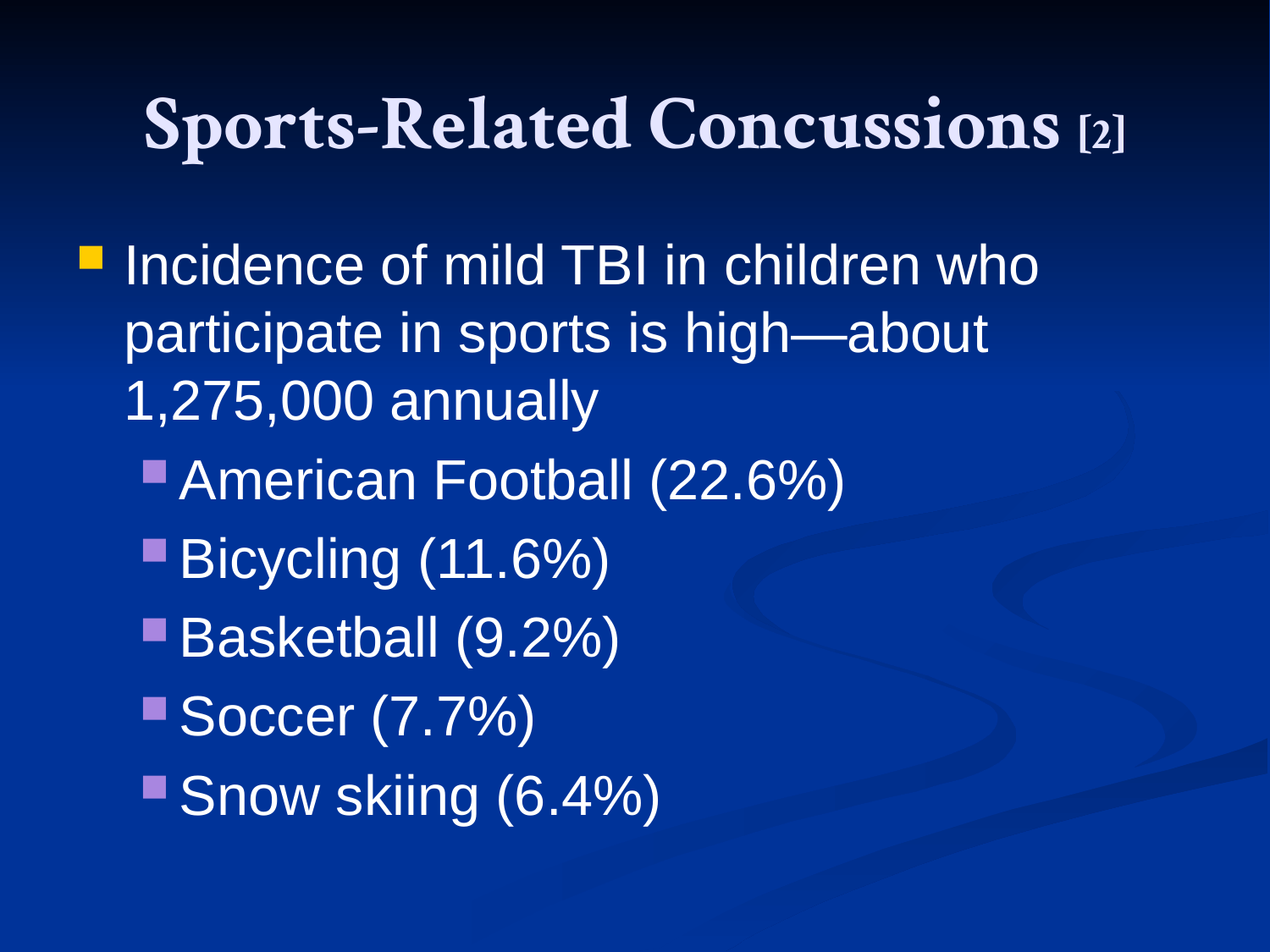

# Sports-Related Concussions [2]
Incidence of mild TBI in children who participate in sports is high—about 1,275,000 annually
American Football (22.6%)
Bicycling (11.6%)
Basketball (9.2%)
Soccer (7.7%)
Snow skiing (6.4%)